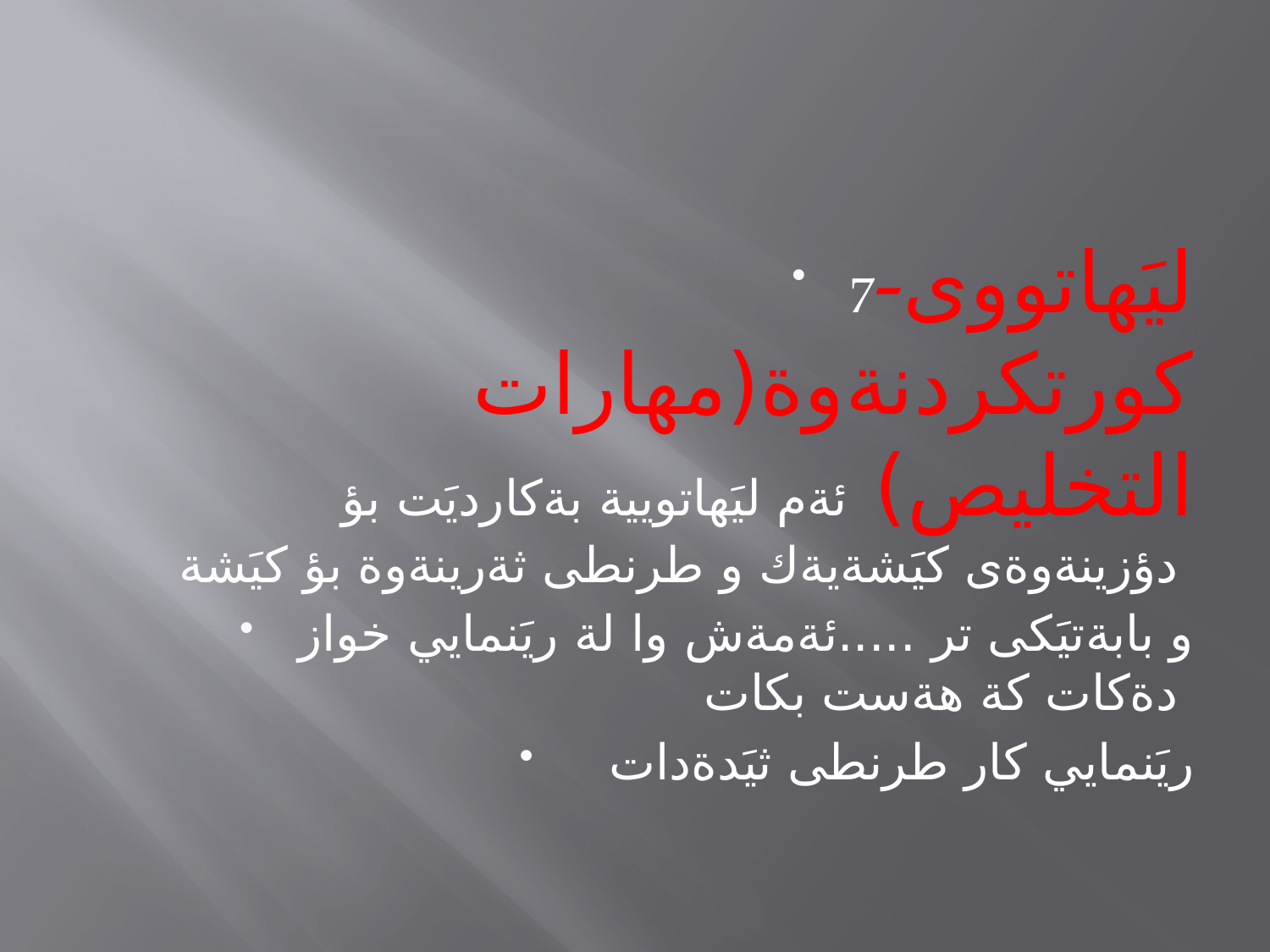

#
7-ليَهاتووى كورتكردنةوة(مهارات التخليص) ئةم ليَهاتويية بةكارديَت بؤ دؤزينةوةى كيَشةيةك و طرنطى ثةرينةوة بؤ كيَشة
و بابةتيَكى تر .....ئةمةش وا لة ريَنمايي خواز دةكات كة هةست بكات
  ريَنمايي كار طرنطى ثيَدةدات